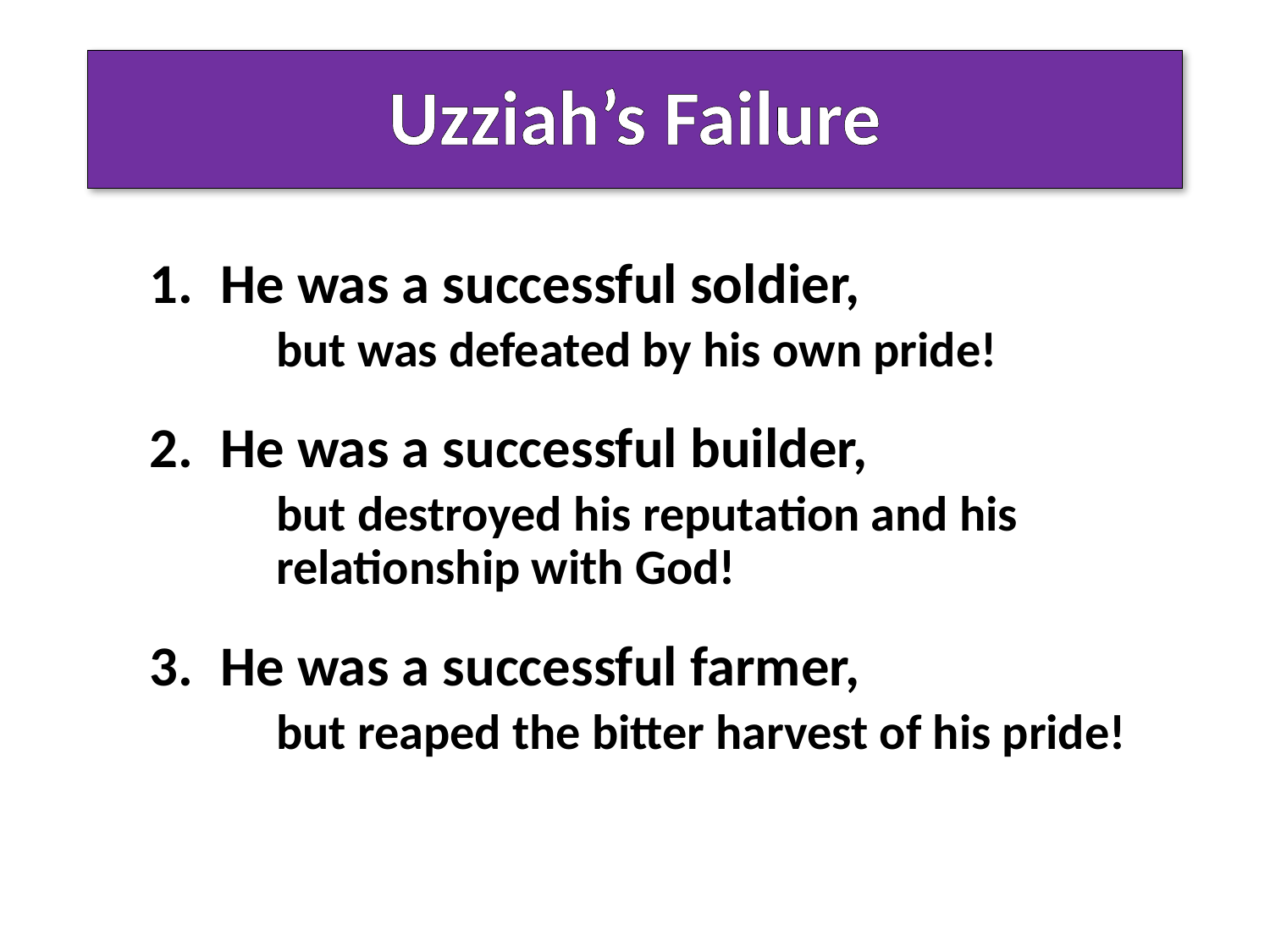

# Uzziah’s Failure
He was a successful soldier,
but was defeated by his own pride!

He was a successful builder,
but destroyed his reputation and his relationship with God!

He was a successful farmer,
but reaped the bitter harvest of his pride!